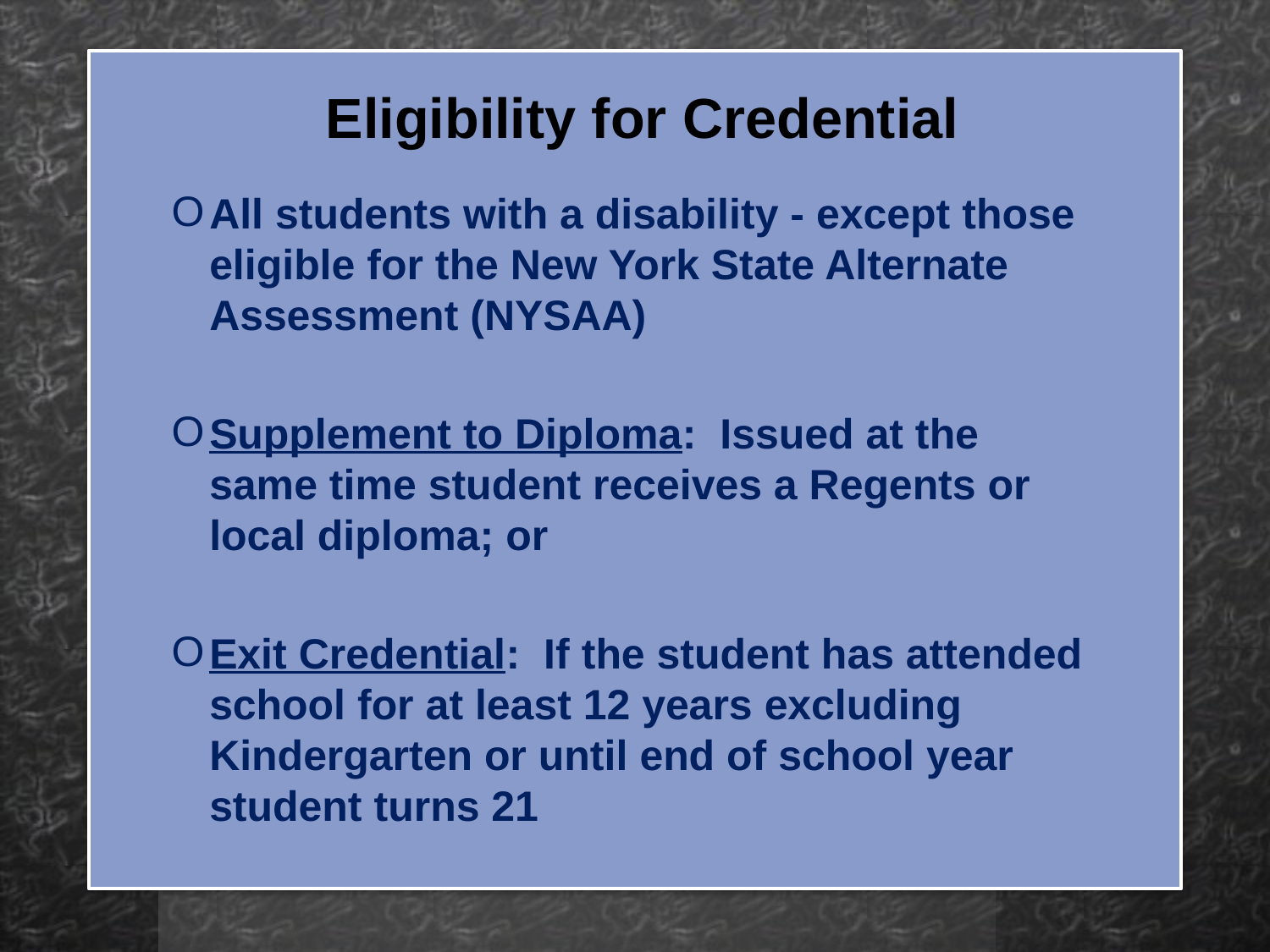

Eligibility for Credential
All students with a disability - except those eligible for the New York State Alternate Assessment (NYSAA)

Supplement to Diploma:  Issued at the same time student receives a Regents or local diploma; or

Exit Credential:  If the student has attended school for at least 12 years excluding Kindergarten or until end of school year student turns 21